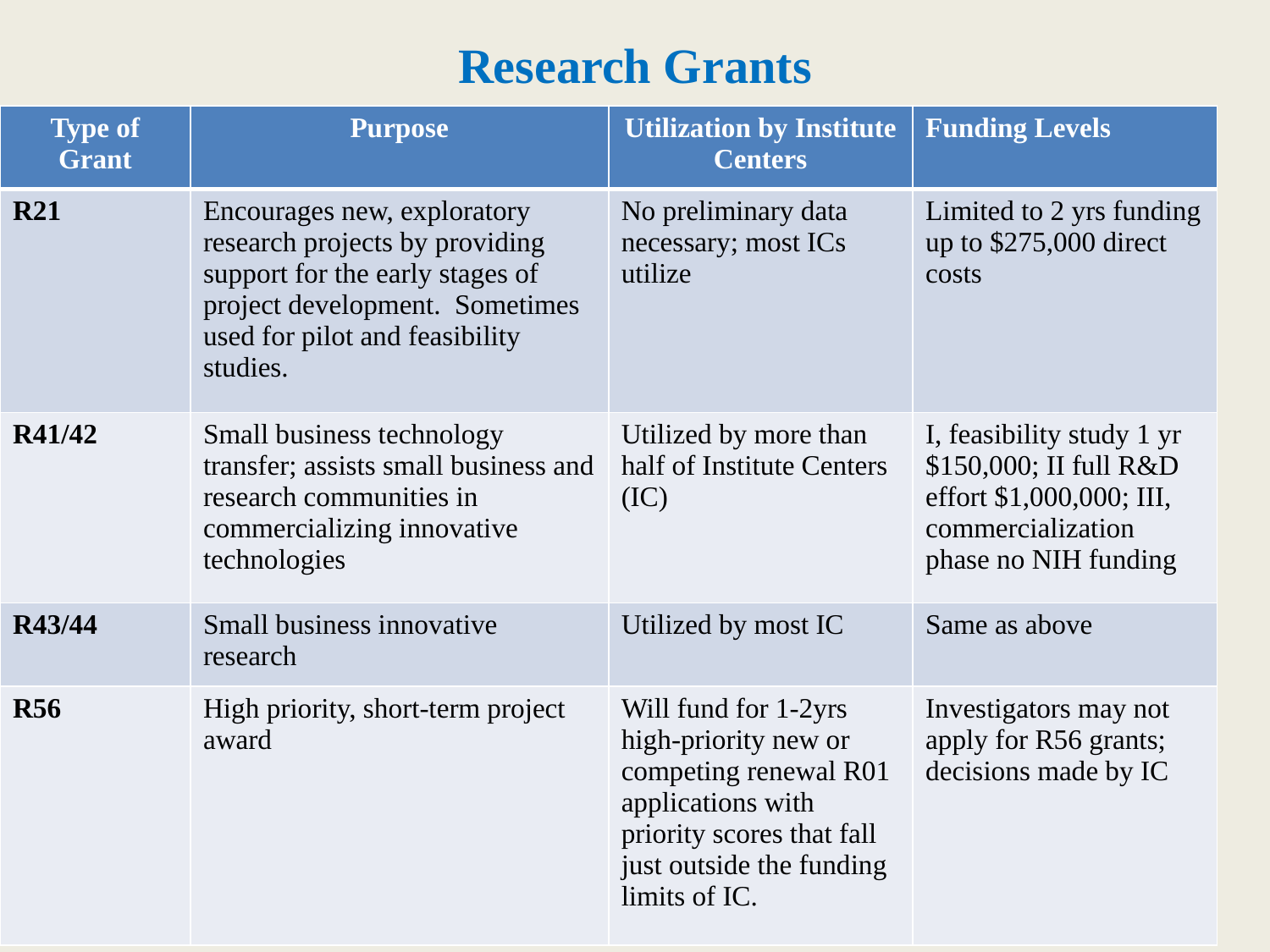

# Research Grants
| Type of Grant | Purpose | Utilization by Institute Centers | Funding Levels |
| --- | --- | --- | --- |
| R21 | Encourages new, exploratory research projects by providing support for the early stages of project development.  Sometimes used for pilot and feasibility studies. | No preliminary data necessary; most ICs utilize | Limited to 2 yrs funding up to $275,000 direct costs |
| R41/42 | Small business technology transfer; assists small business and research communities in commercializing innovative technologies | Utilized by more than half of Institute Centers (IC) | I, feasibility study 1 yr $150,000; II full R&D effort $1,000,000; III, commercialization phase no NIH funding |
| R43/44 | Small business innovative research | Utilized by most IC | Same as above |
| R56 | High priority, short-term project award | Will fund for 1-2yrs high-priority new or competing renewal R01 applications with priority scores that fall just outside the funding limits of IC. | Investigators may not apply for R56 grants; decisions made by IC |